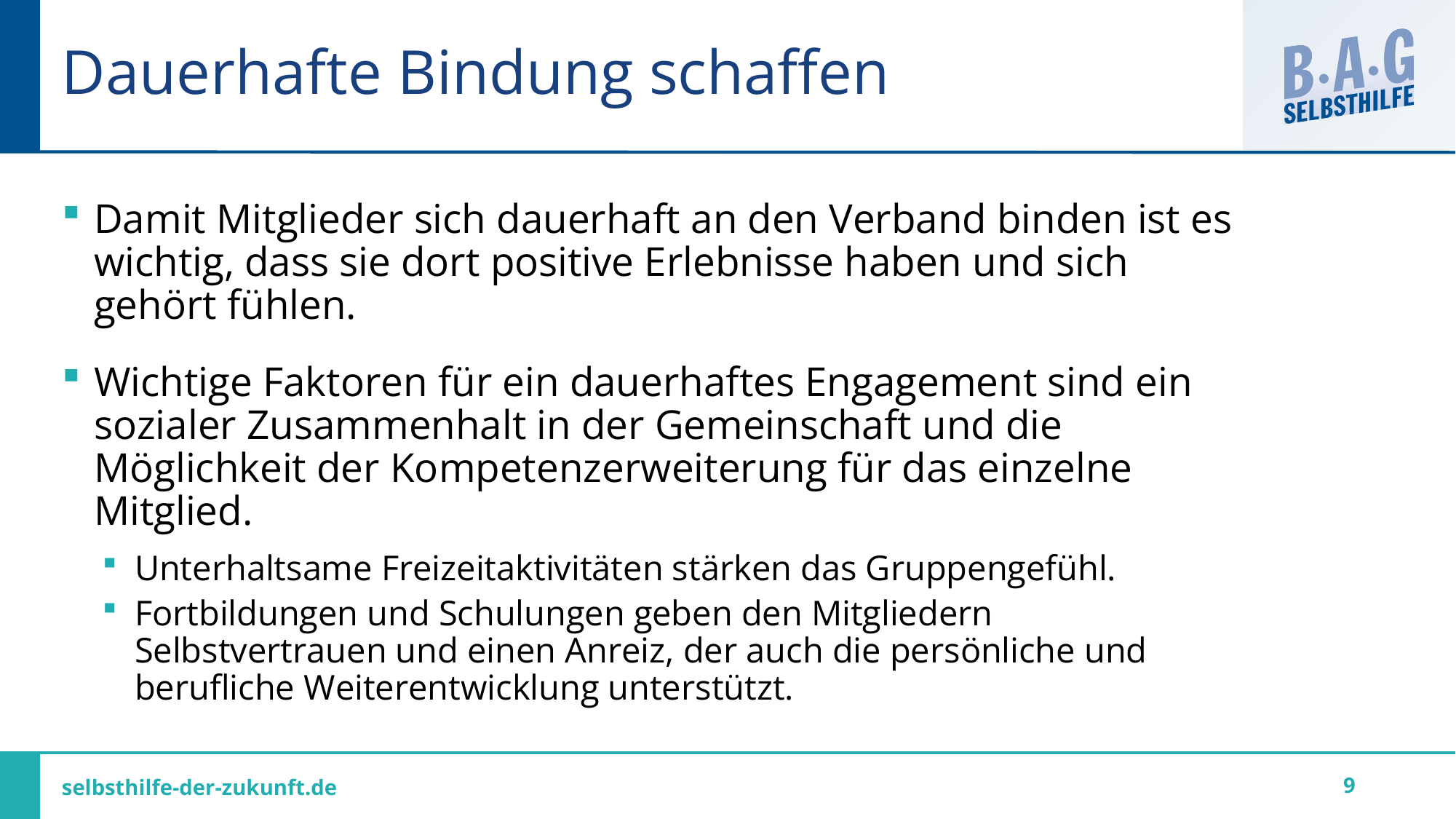

# Dauerhafte Bindung schaffen
Damit Mitglieder sich dauerhaft an den Verband binden ist es wichtig, dass sie dort positive Erlebnisse haben und sich gehört fühlen.
Wichtige Faktoren für ein dauerhaftes Engagement sind ein sozialer Zusammenhalt in der Gemeinschaft und die Möglichkeit der Kompetenzerweiterung für das einzelne Mitglied.
Unterhaltsame Freizeitaktivitäten stärken das Gruppengefühl.
Fortbildungen und Schulungen geben den Mitgliedern Selbstvertrauen und einen Anreiz, der auch die persönliche und berufliche Weiterentwicklung unterstützt.

9
selbsthilfe-der-zukunft.de